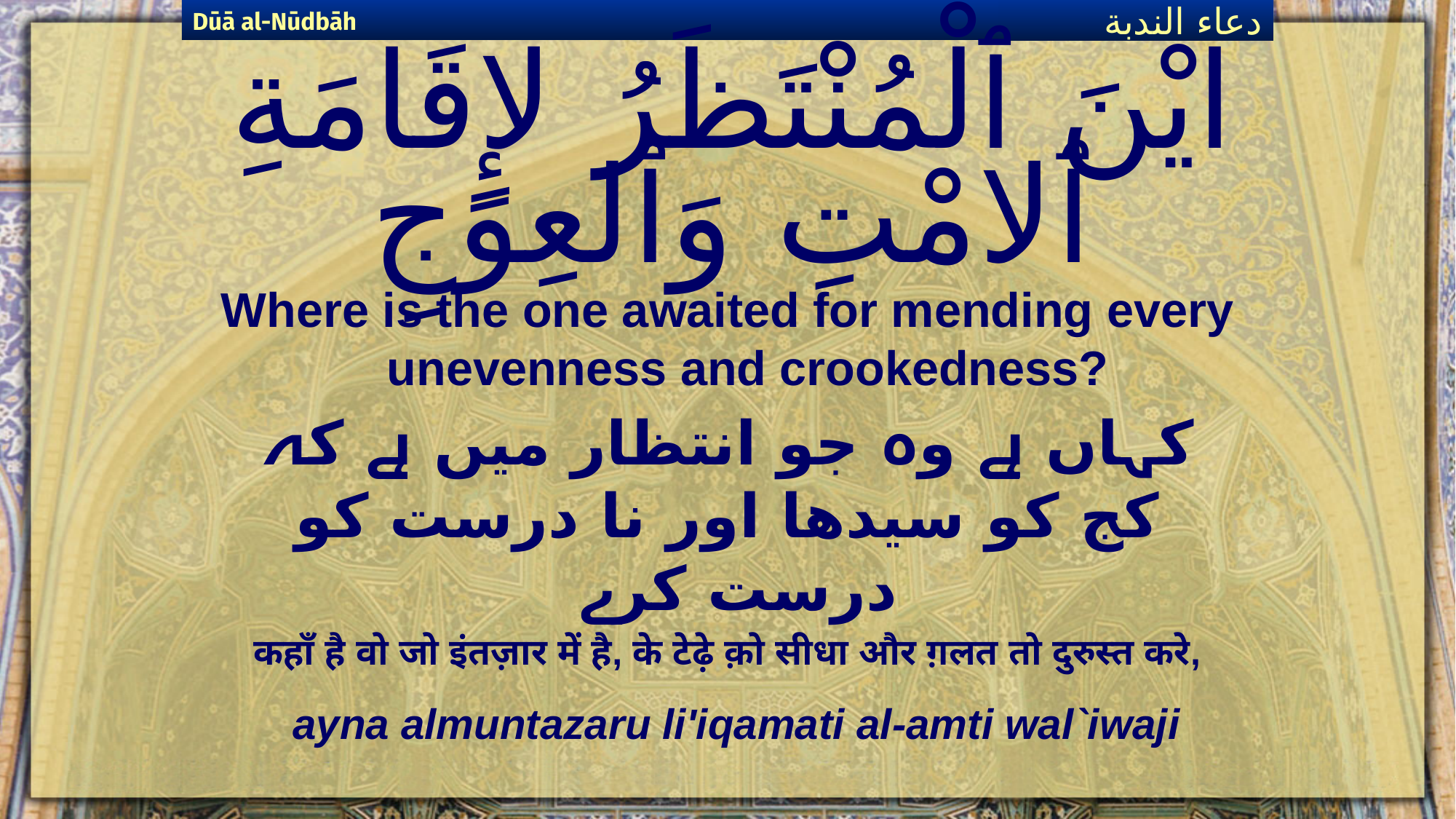

Dūā al-Nūdbāh
دعاء الندبة
# ايْنَ ٱلْمُنْتَظَرُ لإِقَامَةِ ٱلامْتِ وَٱلعِوَجِ
Where is the one awaited for mending every unevenness and crookedness?
کہاں ہے وہ جو انتظار میں ہے کہ کج کو سیدھا اور نا درست کو درست کرے
कहाँ है वो जो इंतज़ार में है, के टेढ़े क़ो सीधा और ग़लत तो दुरुस्त करे,
ayna almuntazaru li'iqamati al-amti wal`iwaji